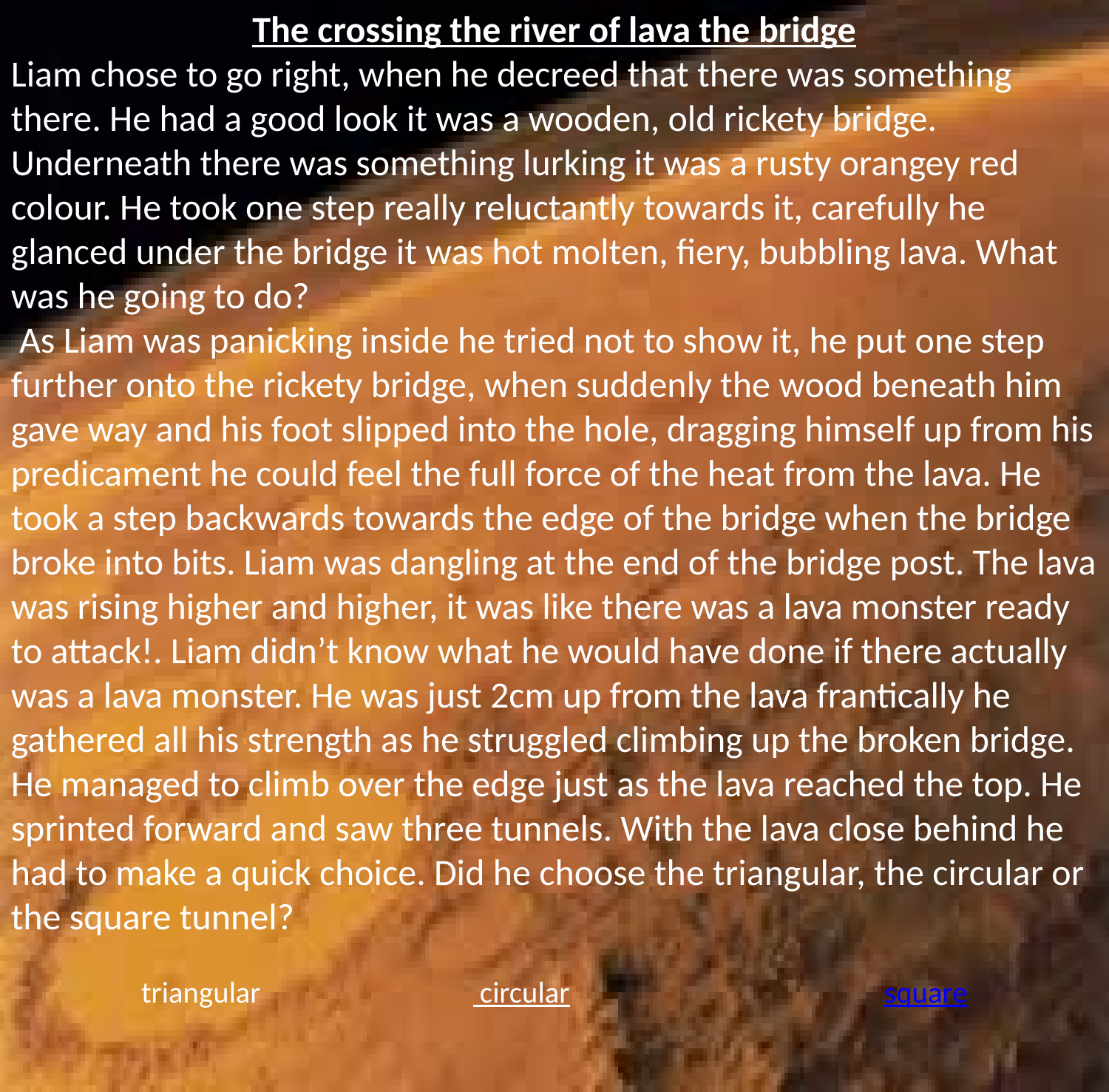

The crossing the river of lava the bridge
Liam chose to go right, when he decreed that there was something there. He had a good look it was a wooden, old rickety bridge. Underneath there was something lurking it was a rusty orangey red colour. He took one step really reluctantly towards it, carefully he glanced under the bridge it was hot molten, fiery, bubbling lava. What was he going to do?
 As Liam was panicking inside he tried not to show it, he put one step further onto the rickety bridge, when suddenly the wood beneath him gave way and his foot slipped into the hole, dragging himself up from his predicament he could feel the full force of the heat from the lava. He took a step backwards towards the edge of the bridge when the bridge broke into bits. Liam was dangling at the end of the bridge post. The lava was rising higher and higher, it was like there was a lava monster ready to attack!. Liam didn’t know what he would have done if there actually was a lava monster. He was just 2cm up from the lava frantically he gathered all his strength as he struggled climbing up the broken bridge. He managed to climb over the edge just as the lava reached the top. He sprinted forward and saw three tunnels. With the lava close behind he had to make a quick choice. Did he choose the triangular, the circular or the square tunnel?

triangular                                circular                                              square